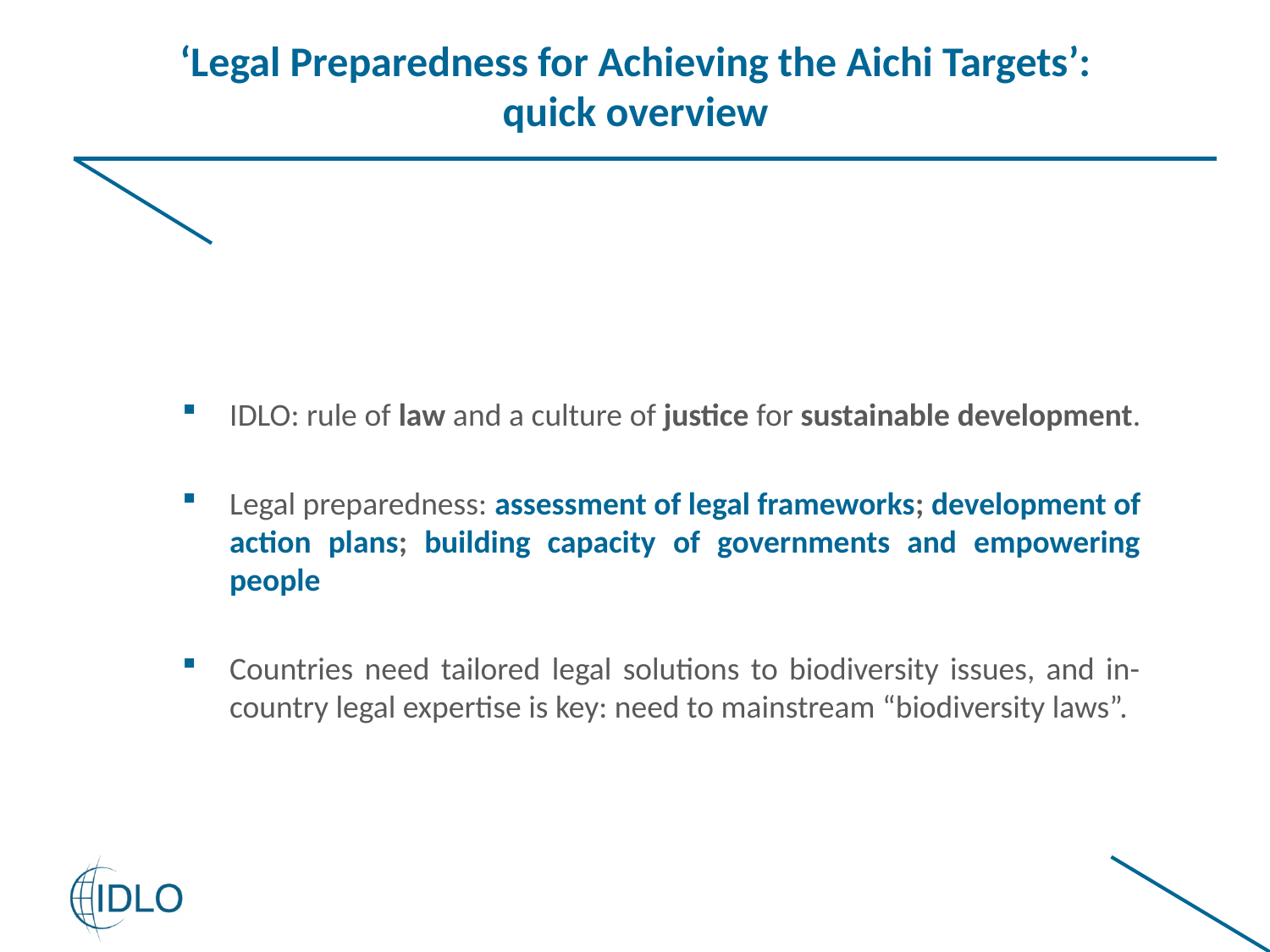

# ‘Legal Preparedness for Achieving the Aichi Targets’: quick overview
IDLO: rule of law and a culture of justice for sustainable development.

Legal preparedness: assessment of legal frameworks; development of action plans; building capacity of governments and empowering people

Countries need tailored legal solutions to biodiversity issues, and in-country legal expertise is key: need to mainstream “biodiversity laws”.